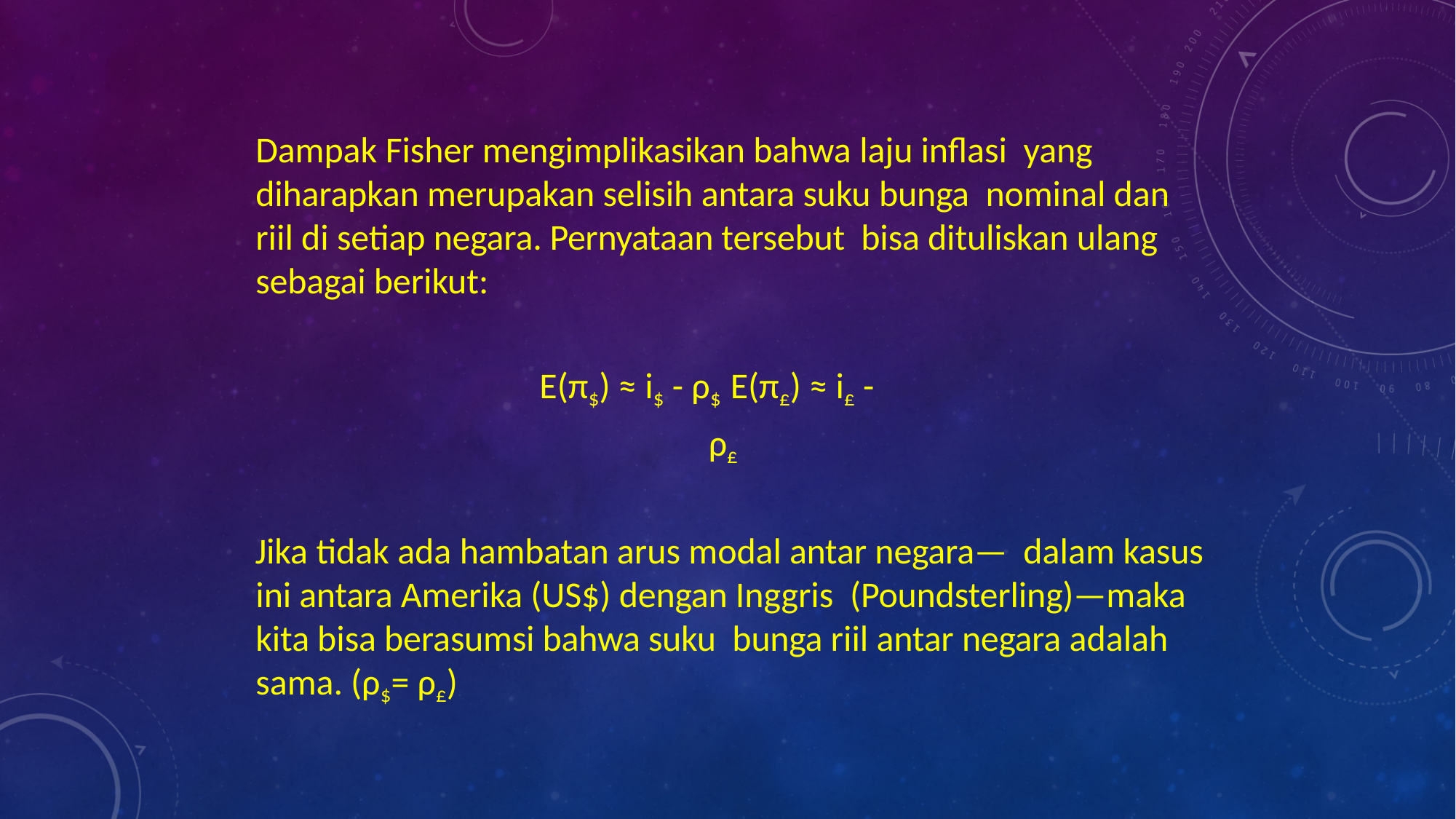

Dampak Fisher mengimplikasikan bahwa laju inflasi  yang diharapkan merupakan selisih antara suku bunga  nominal dan riil di setiap negara. Pernyataan tersebut  bisa dituliskan ulang sebagai berikut:

E(π$) ≈ i$ - ρ$  E(π£) ≈ i£ - ρ£

    Jika tidak ada hambatan arus modal antar negara—  dalam kasus ini antara Amerika (US$) dengan Inggris  (Poundsterling)—maka kita bisa berasumsi bahwa suku  bunga riil antar negara adalah sama. (ρ$= ρ£)